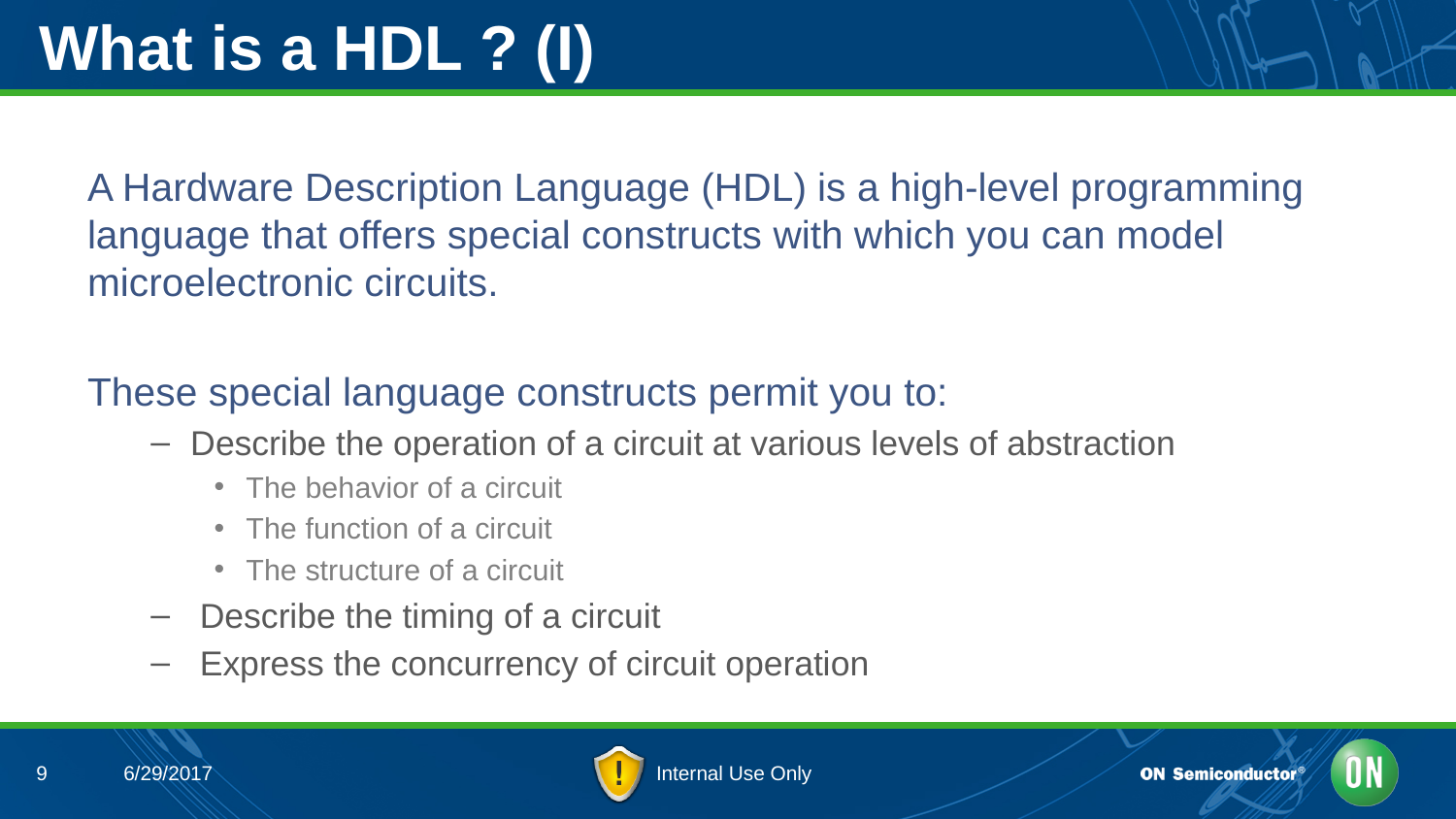

# What is a HDL ? (I)
A Hardware Description Language (HDL) is a high-level programming language that offers special constructs with which you can model microelectronic circuits.

These special language constructs permit you to:
Describe the operation of a circuit at various levels of abstraction
The behavior of a circuit
The function of a circuit
The structure of a circuit
 Describe the timing of a circuit
 Express the concurrency of circuit operation